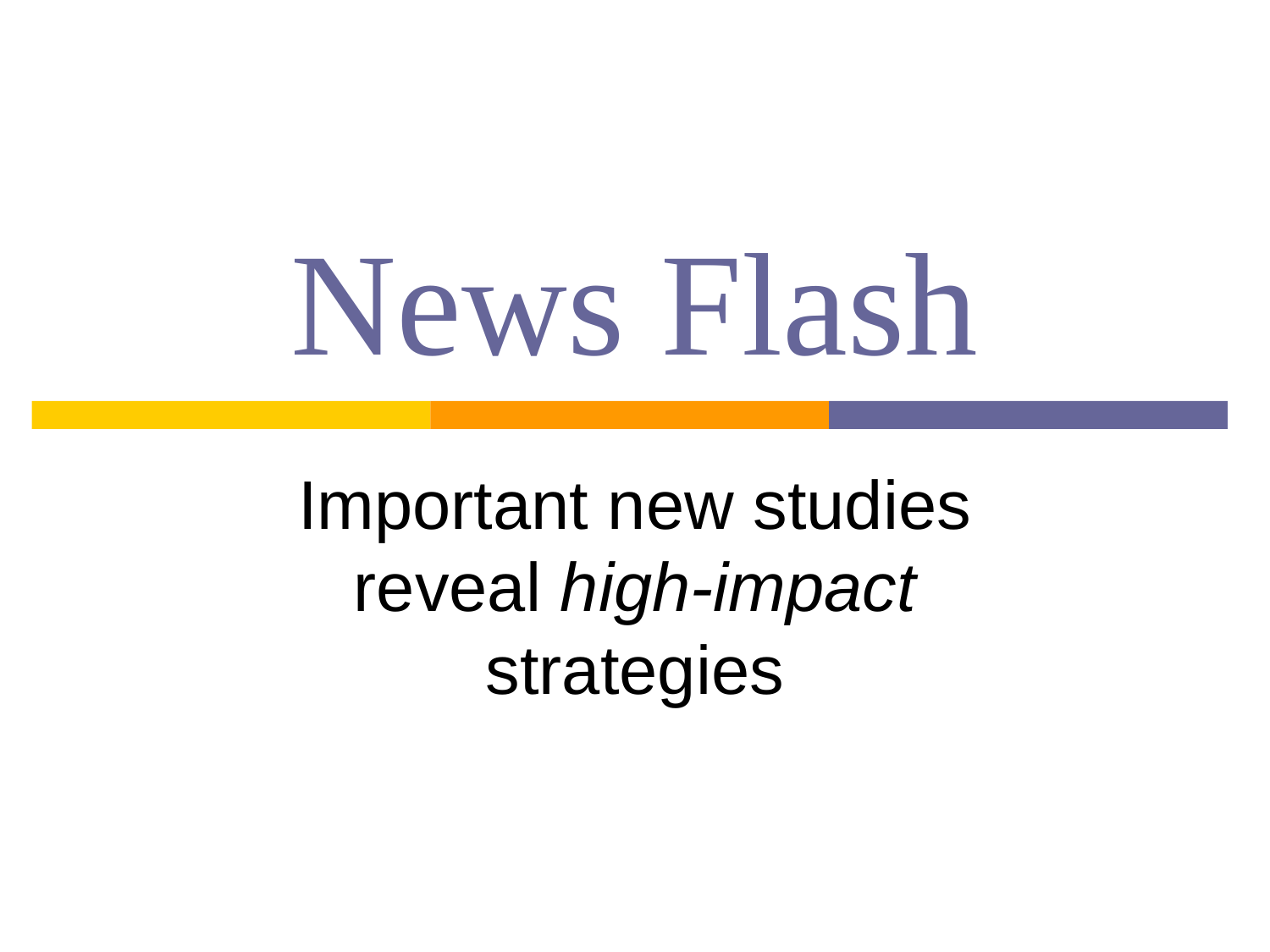

# News Flash
Important new studies reveal high-impact strategies